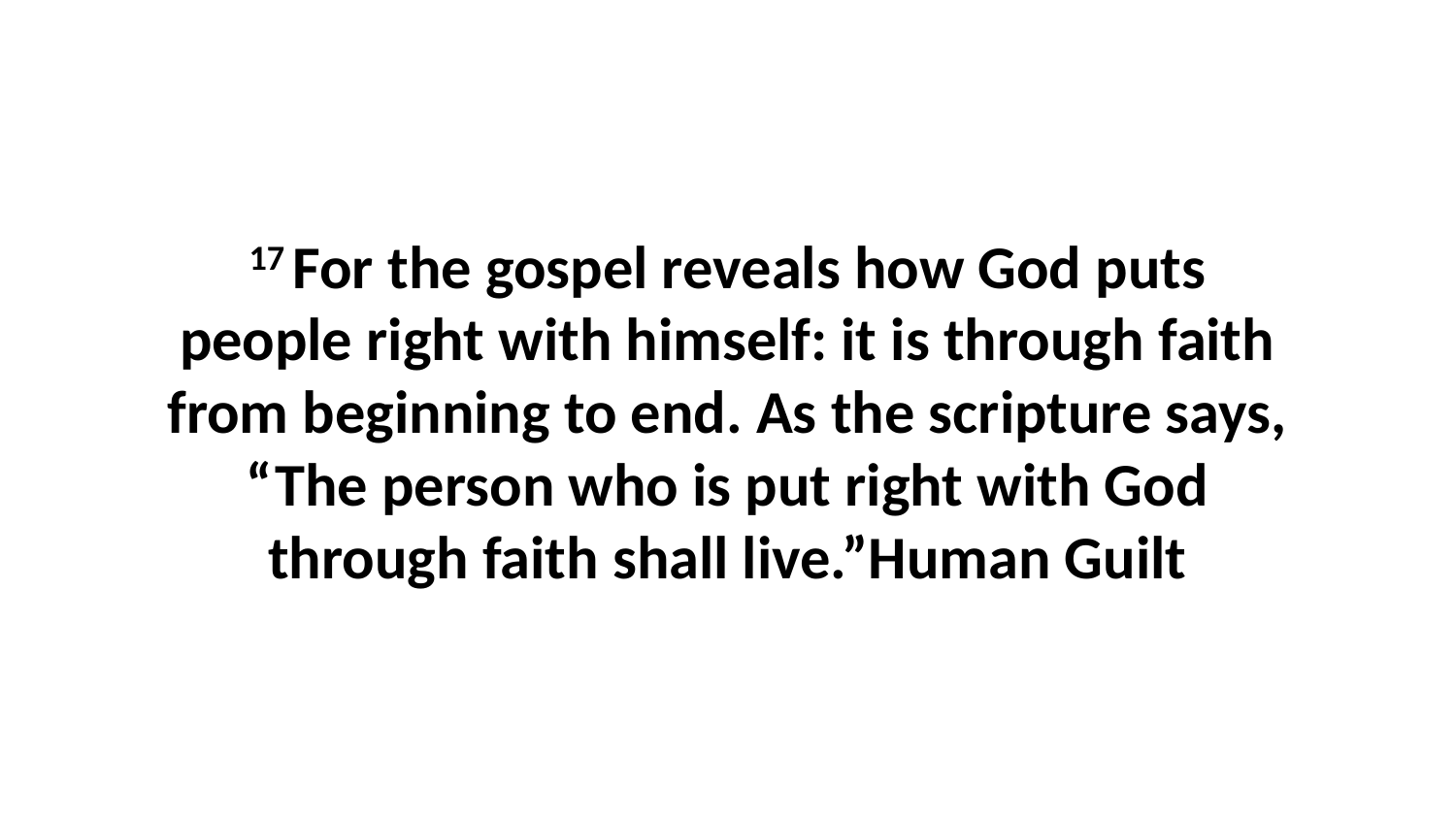

17 For the gospel reveals how God puts people right with himself: it is through faith from beginning to end. As the scripture says, “The person who is put right with God through faith shall live.”Human Guilt